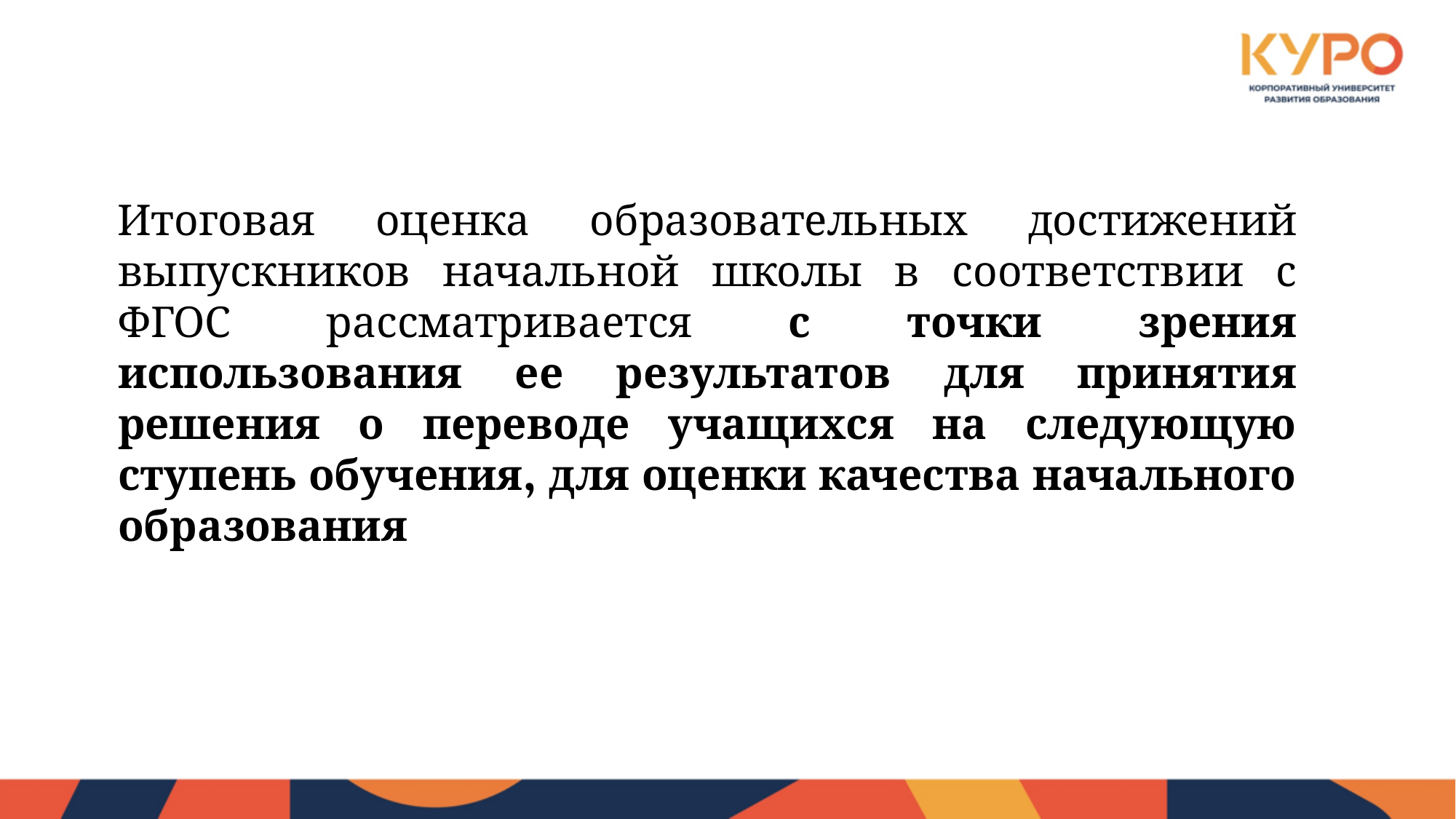

Итоговая оценка образовательных достижений выпускников начальной школы в соответствии с ФГОС рассматривается с точки зрения использования ее результатов для принятия решения о переводе учащихся на следующую ступень обучения, для оценки качества начального образования